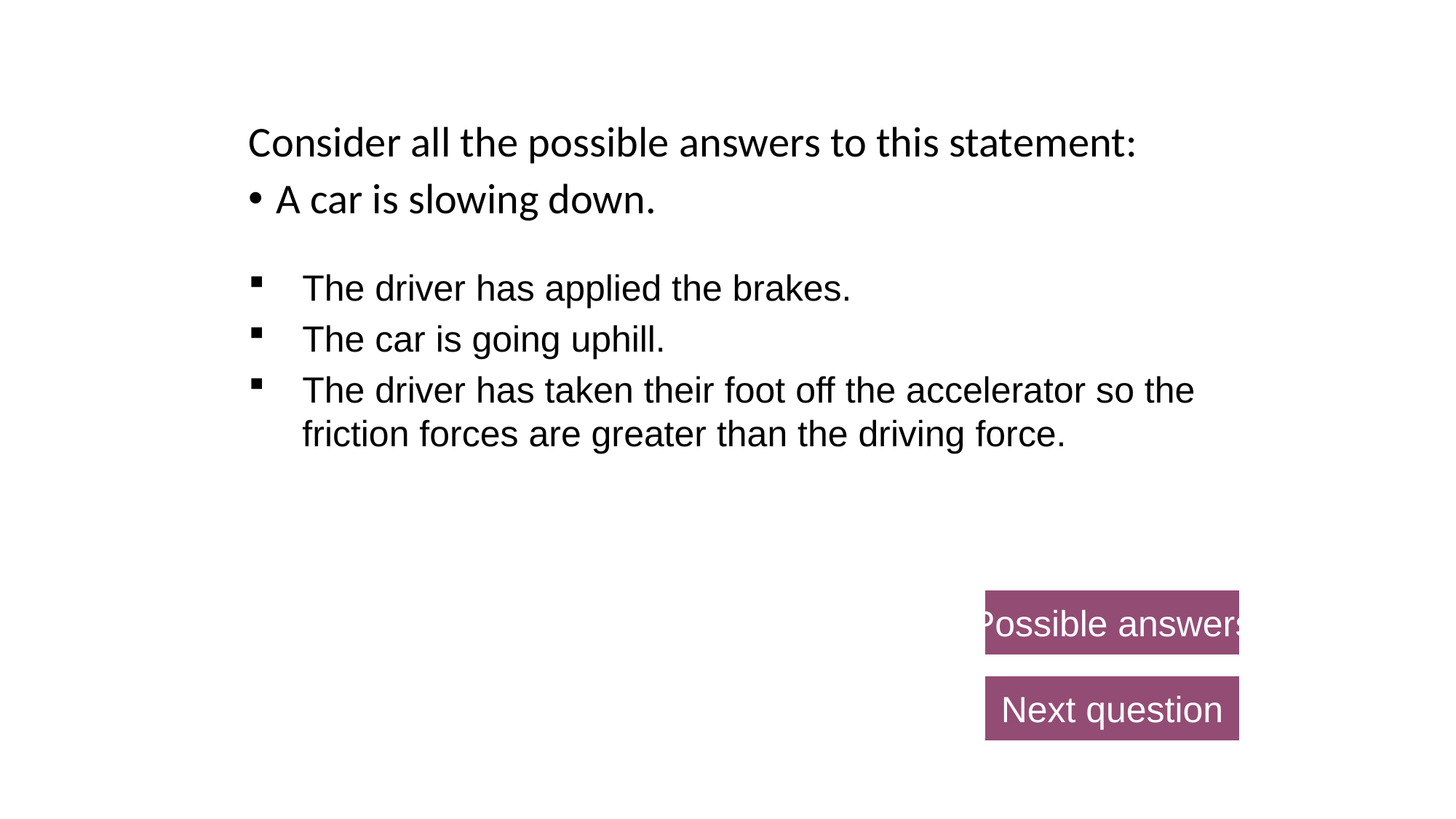

Consider all the possible answers to this statement:
A car is slowing down.
The driver has applied the brakes.
The car is going uphill.
The driver has taken their foot off the accelerator so the friction forces are greater than the driving force.
Possible answers
Next question
© Pearson Education Ltd 2014. Copying permitted for purchasing institution only.  This material is not copyright free.